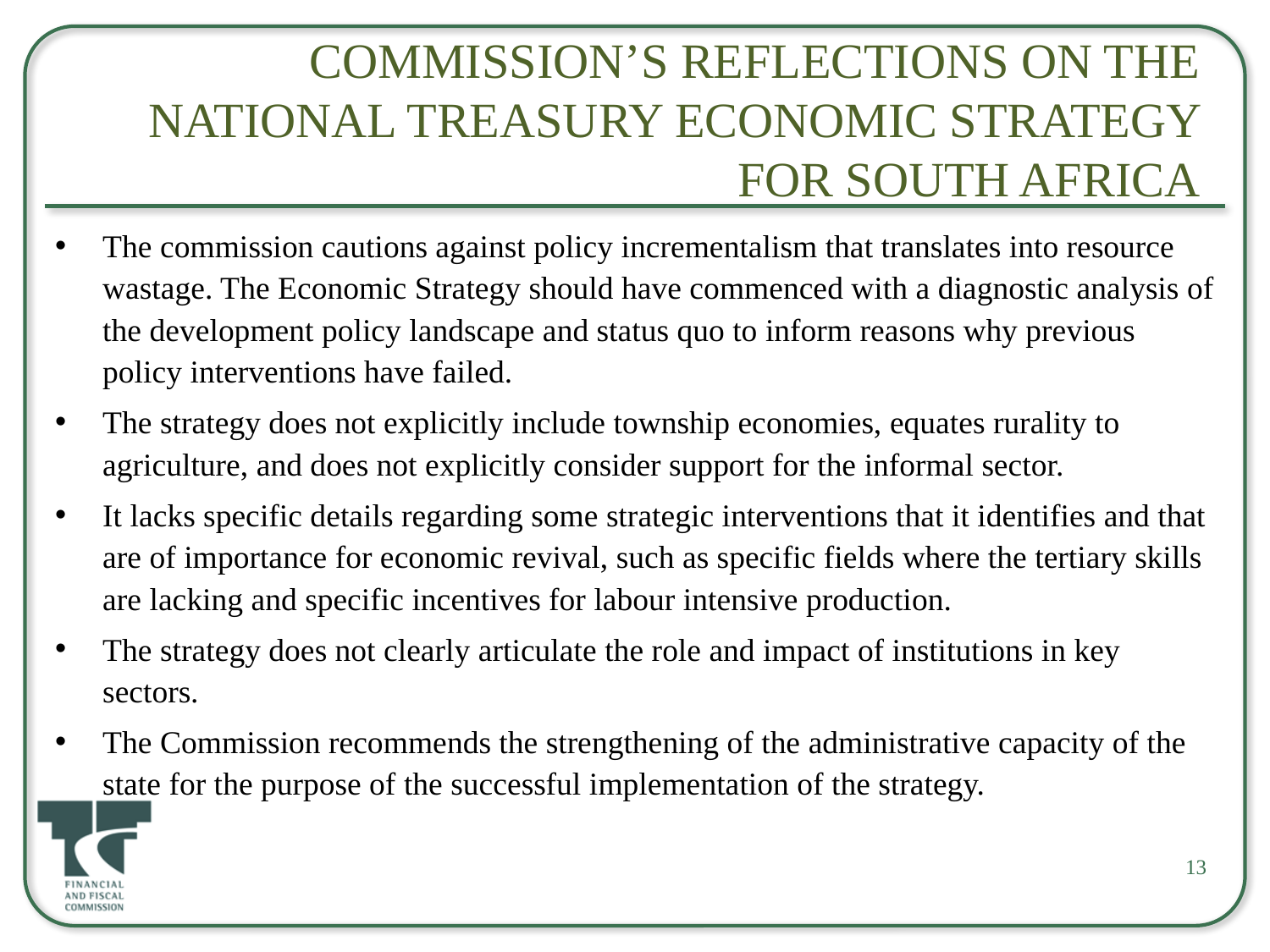

# Commission’s reflections on the National Treasury Economic Strategy for South Africa
The commission cautions against policy incrementalism that translates into resource wastage. The Economic Strategy should have commenced with a diagnostic analysis of the development policy landscape and status quo to inform reasons why previous policy interventions have failed.
The strategy does not explicitly include township economies, equates rurality to agriculture, and does not explicitly consider support for the informal sector.
It lacks specific details regarding some strategic interventions that it identifies and that are of importance for economic revival, such as specific fields where the tertiary skills are lacking and specific incentives for labour intensive production.
The strategy does not clearly articulate the role and impact of institutions in key sectors.
The Commission recommends the strengthening of the administrative capacity of the state for the purpose of the successful implementation of the strategy.
13